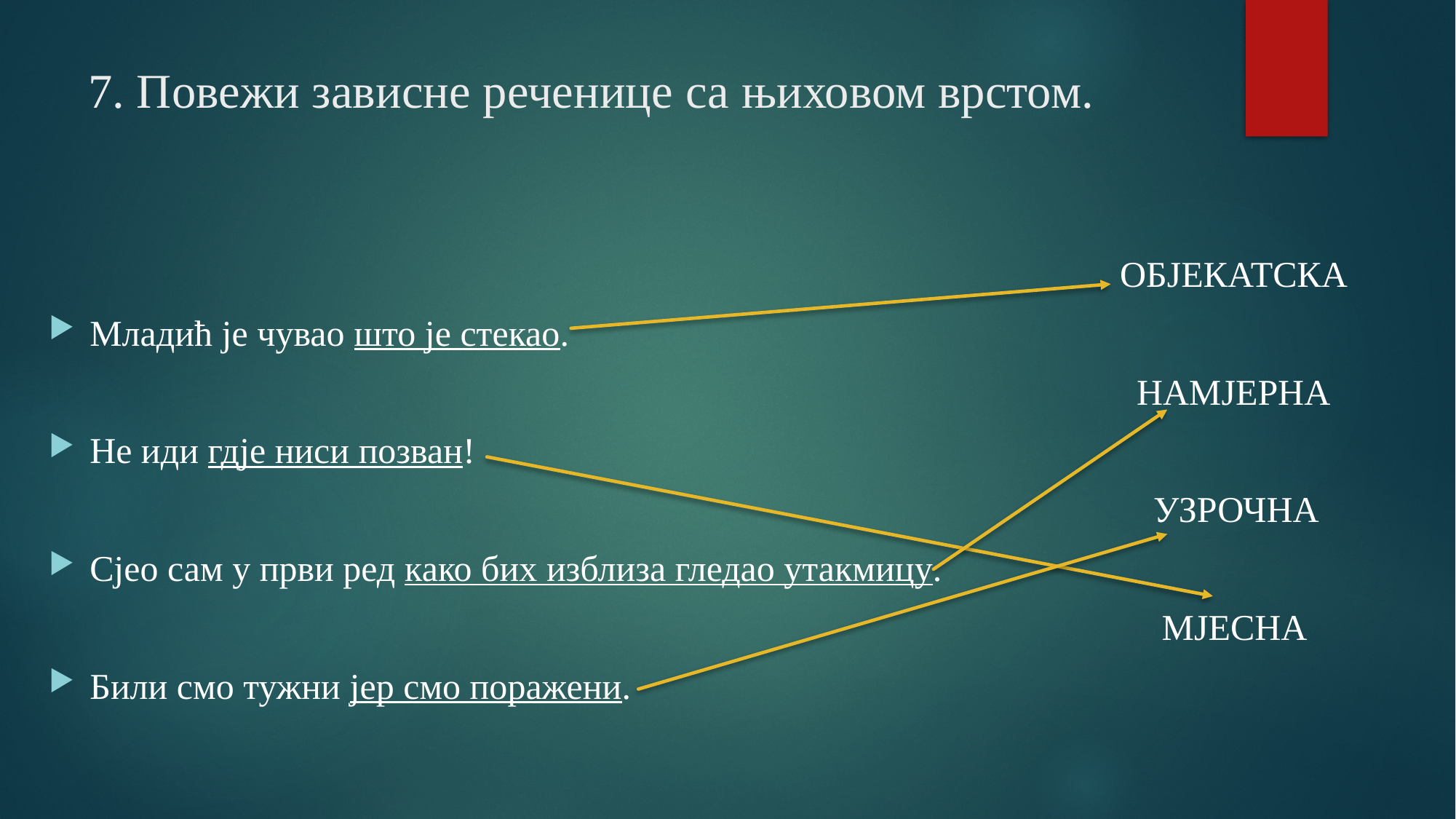

# 7. Повежи зависне реченице са њиховом врстом.
                                                                                                                                ОБЈЕКАТСКА
Младић је чувао што је стекао.
                                                                                                                                  НАМЈЕРНА
Не иди гдје ниси позван!
                                                                                                                                    УЗРОЧНА
Сјео сам у први ред како бих изблиза гледао утакмицу.
                                                                                                                                     МЈЕСНА
Били смо тужни јер смо поражени.